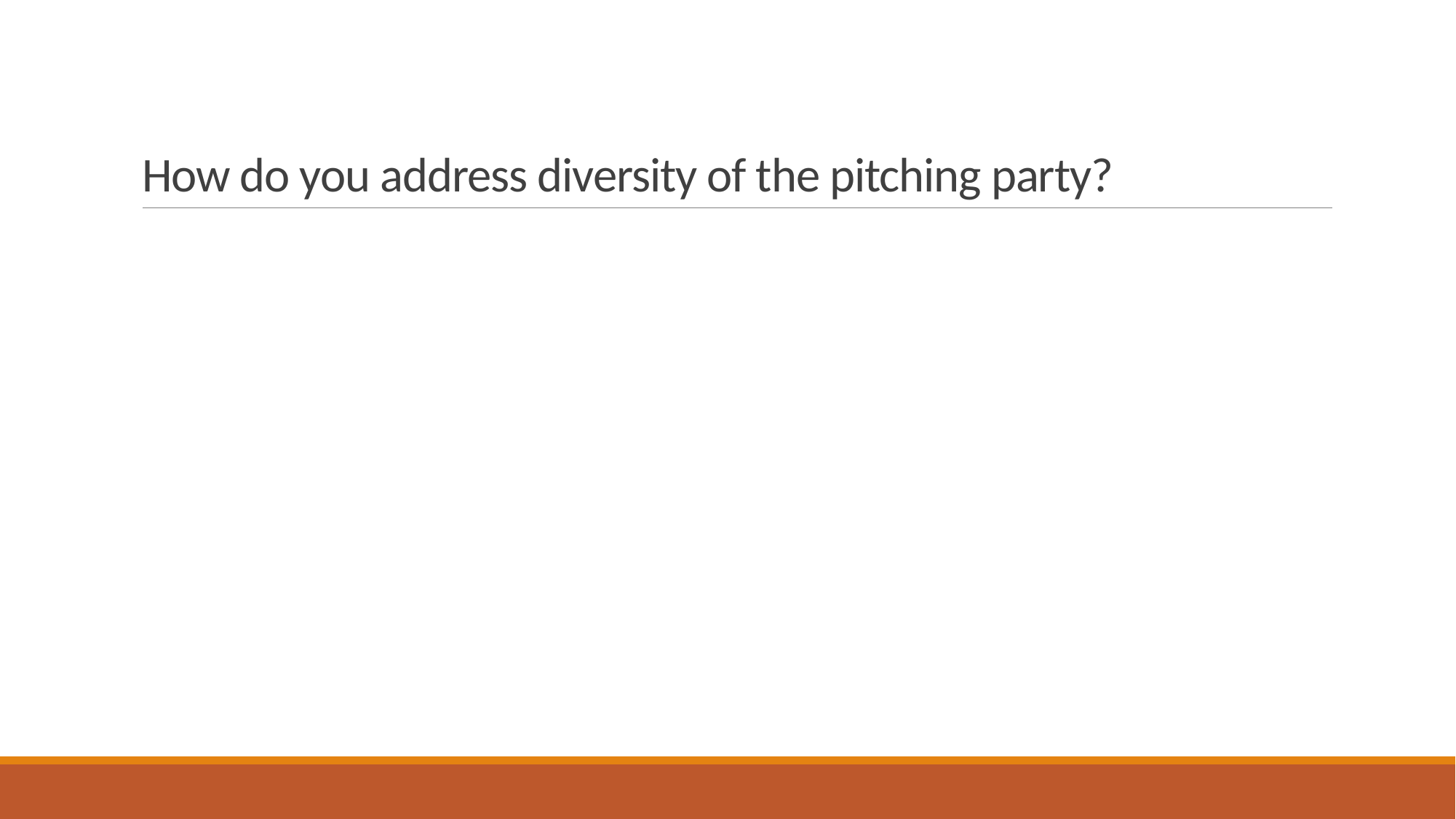

# How do you address diversity of the pitching party?